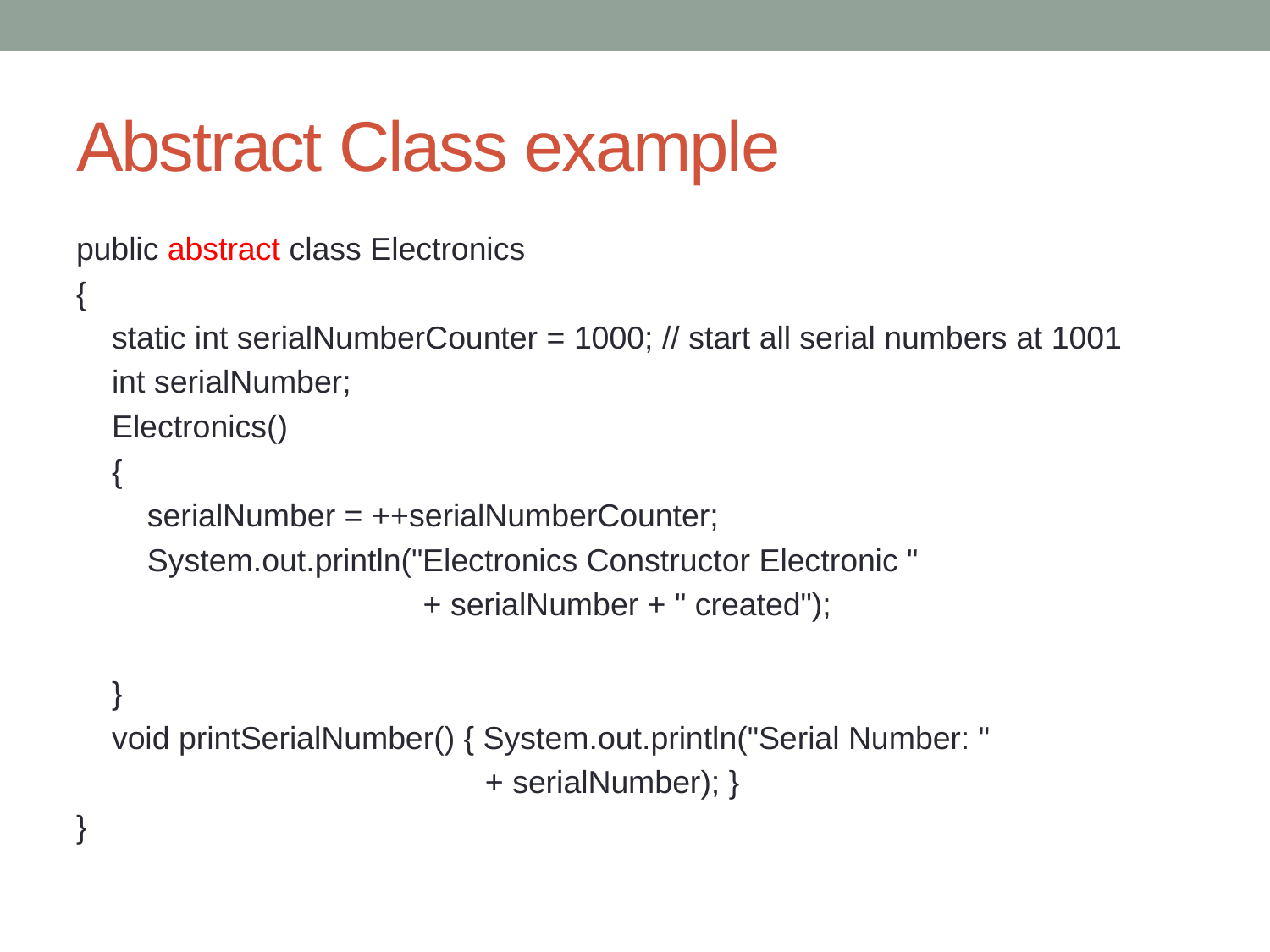

# Abstract Class example
public abstract class Electronics
{
    static int serialNumberCounter = 1000; // start all serial numbers at 1001
    int serialNumber;
    Electronics()
    {
        serialNumber = ++serialNumberCounter;
        System.out.println("Electronics Constructor Electronic "
                                       + serialNumber + " created");

    }
    void printSerialNumber() { System.out.println("Serial Number: "
                                              + serialNumber); }
}